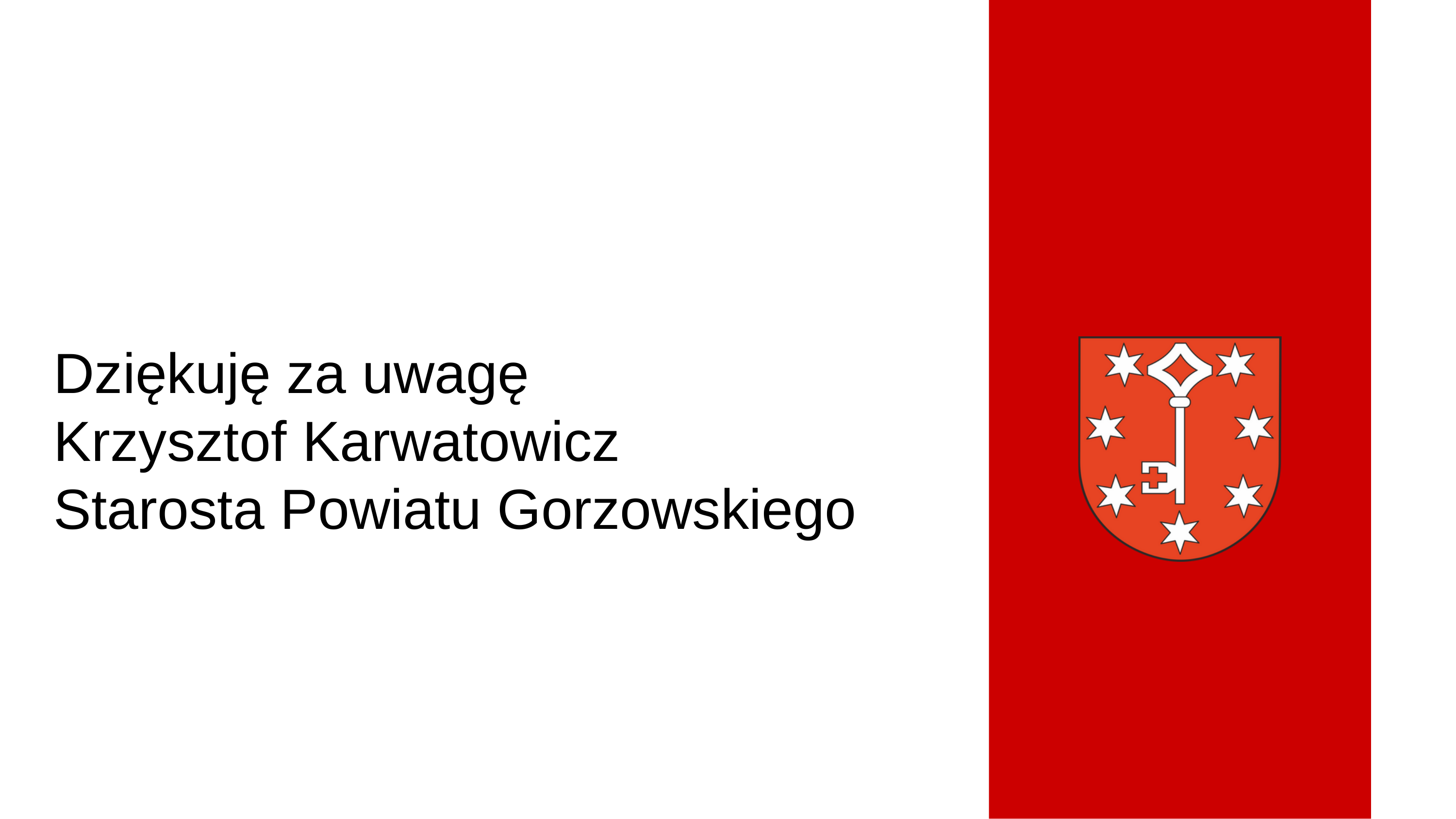

Dziękuję za uwagę
Krzysztof Karwatowicz
Starosta Powiatu Gorzowskiego